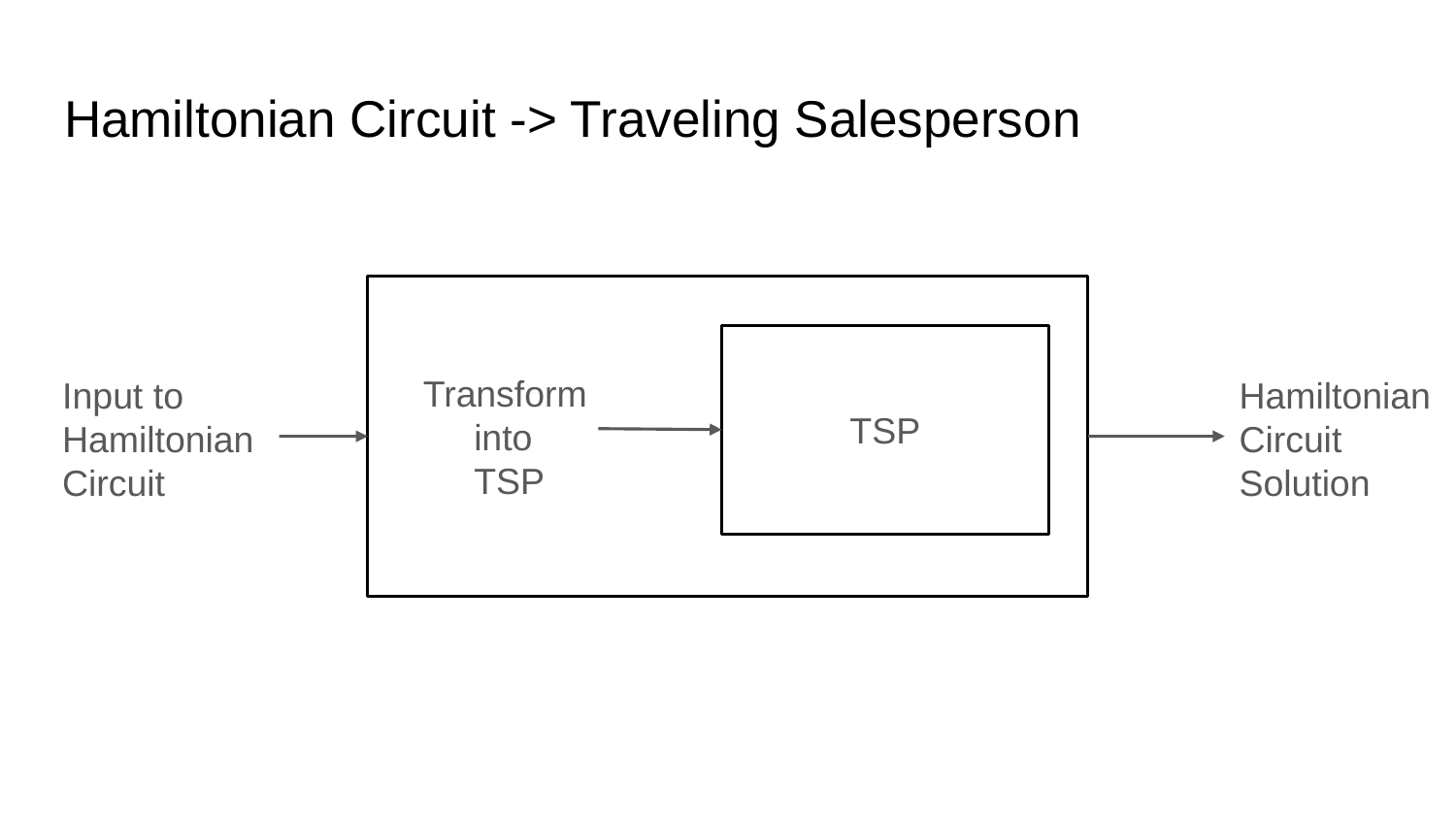

# Hamiltonian Circuit -> Traveling Salesperson

    Transform
         into
         TSP
TSP
Input to Hamiltonian Circuit
Hamiltonian Circuit Solution